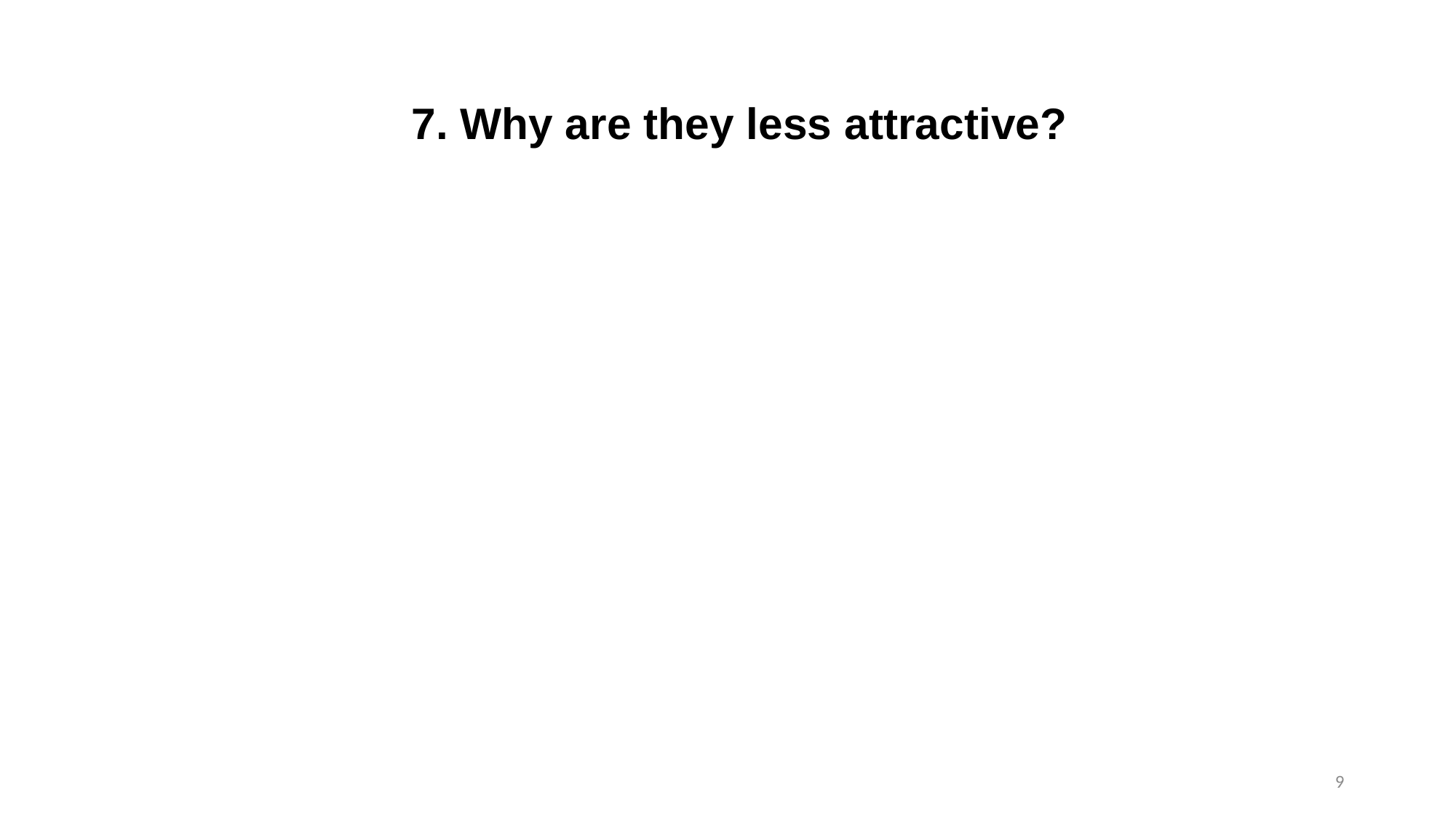

7. Why are they less attractive?
9